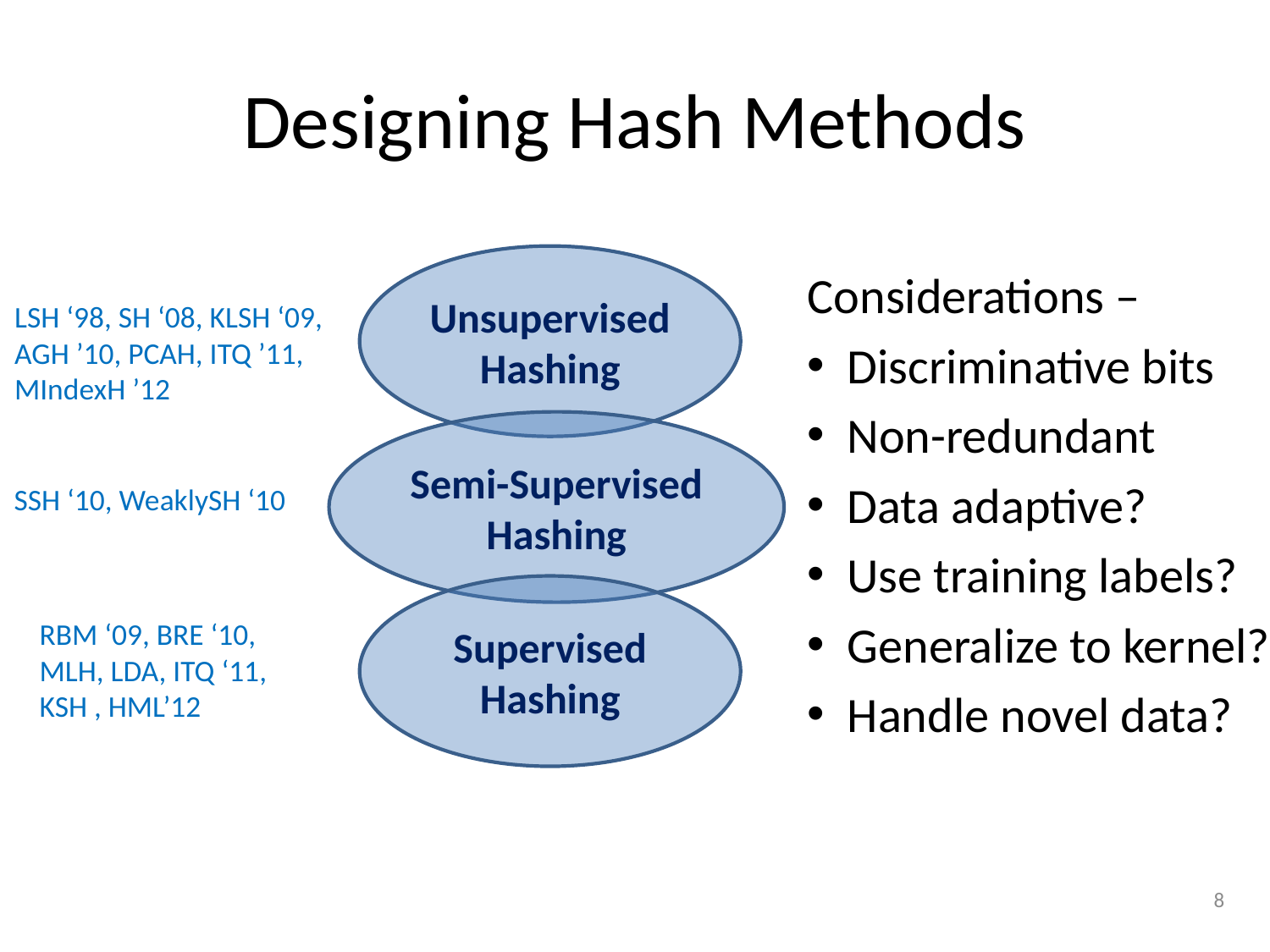

# Designing Hash Methods
Unsupervised Hashing
LSH ‘98, SH ‘08, KLSH ‘09,
AGH ’10, PCAH, ITQ ’11,
MIndexH ’12
Considerations –
Discriminative bits
Non-redundant
Data adaptive?
Use training labels?
Generalize to kernel?
Handle novel data?
Semi-Supervised Hashing
SSH ‘10, WeaklySH ‘10
Supervised Hashing
RBM ‘09, BRE ‘10,
MLH, LDA, ITQ ‘11, KSH , HML’12
8